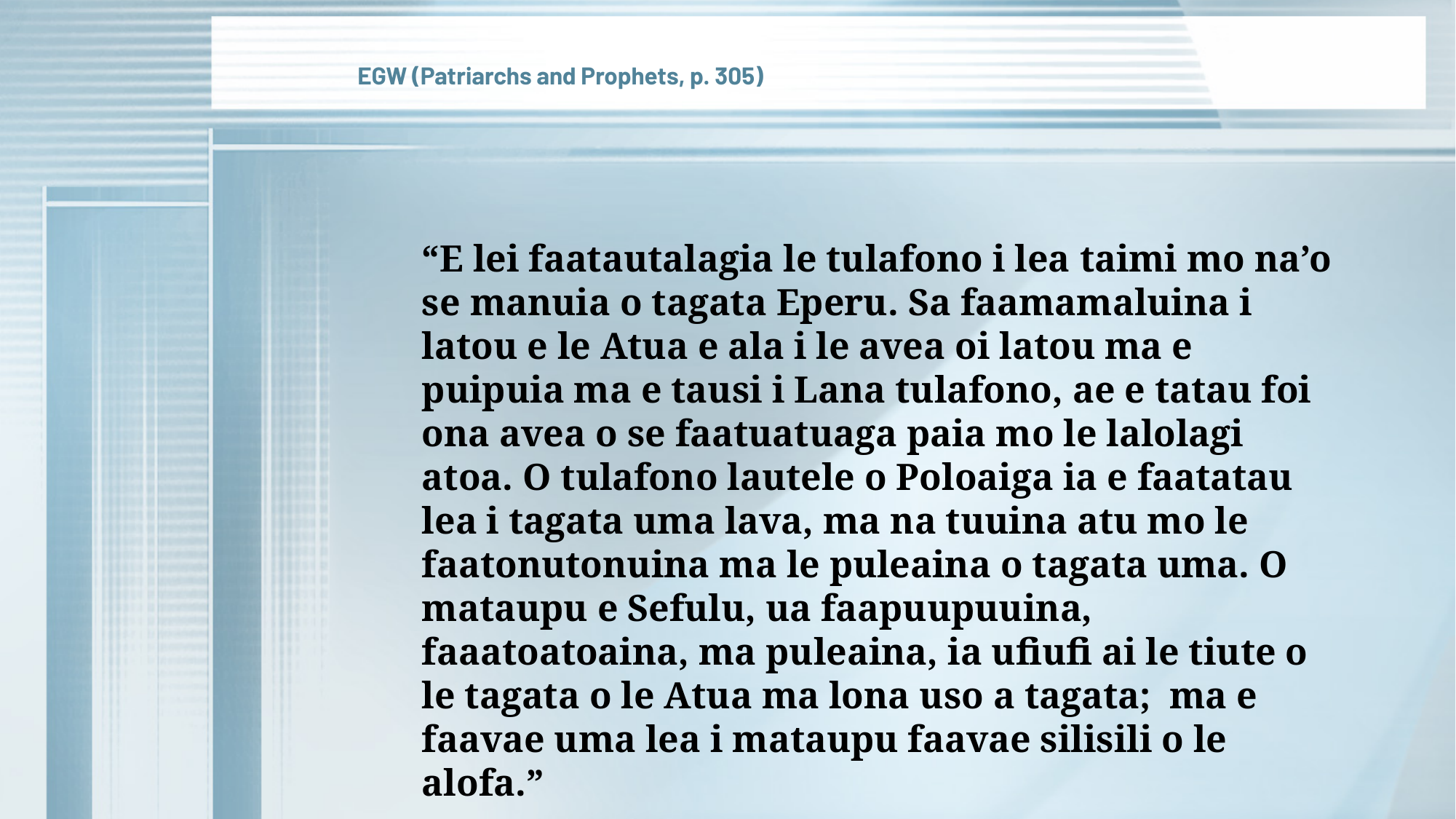

EGW (Patriarchs and Prophets, p. 305)
“E lei faatautalagia le tulafono i lea taimi mo na’o se manuia o tagata Eperu. Sa faamamaluina i latou e le Atua e ala i le avea oi latou ma e puipuia ma e tausi i Lana tulafono, ae e tatau foi ona avea o se faatuatuaga paia mo le lalolagi atoa. O tulafono lautele o Poloaiga ia e faatatau lea i tagata uma lava, ma na tuuina atu mo le faatonutonuina ma le puleaina o tagata uma. O mataupu e Sefulu, ua faapuupuuina, faaatoatoaina, ma puleaina, ia ufiufi ai le tiute o le tagata o le Atua ma lona uso a tagata;  ma e faavae uma lea i mataupu faavae silisili o le alofa.”